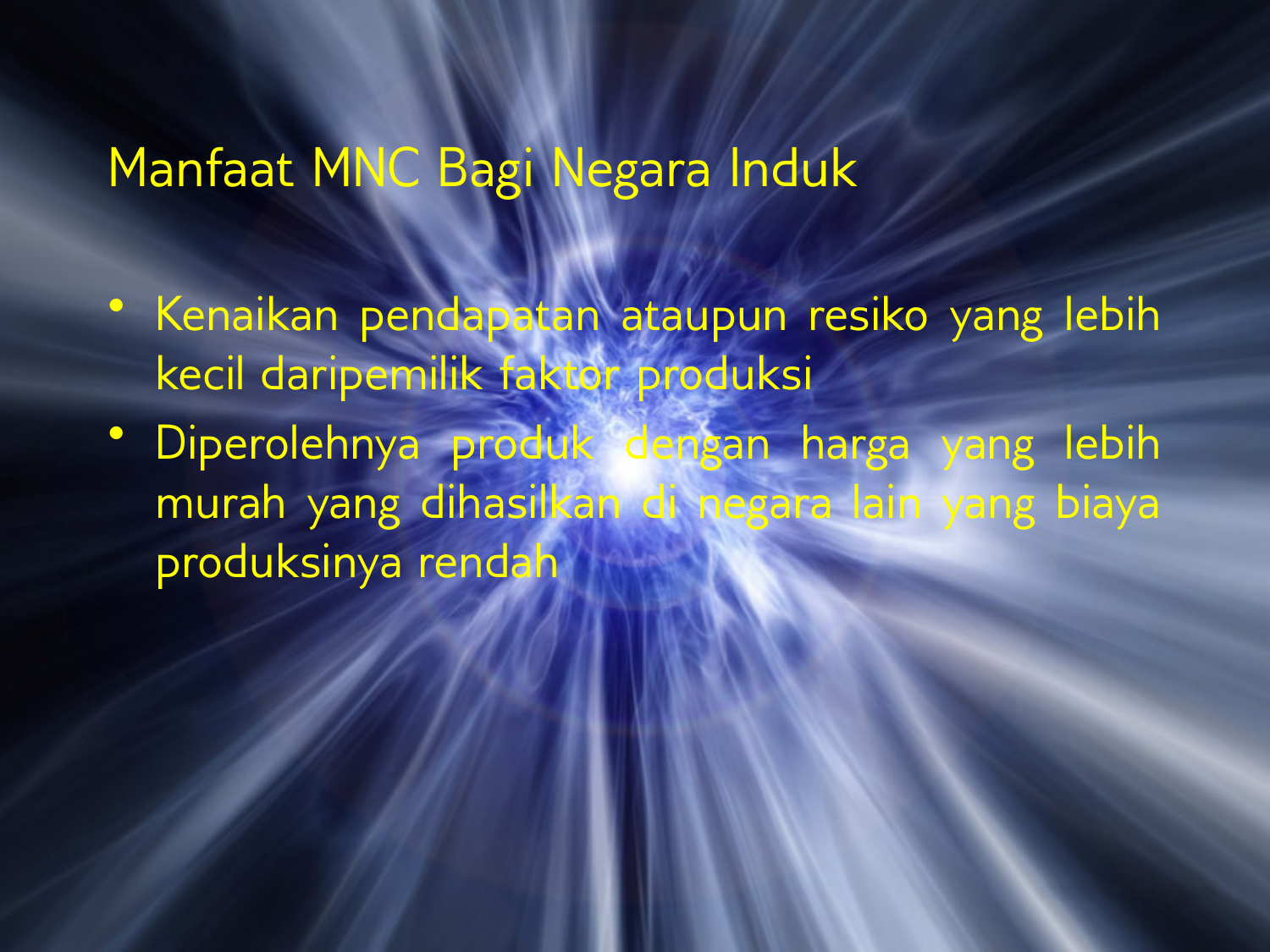

# Manfaat MNC Bagi Negara Induk
Kenaikan pendapatan ataupun resiko yang lebih kecil daripemilik faktor produksi
Diperolehnya produk dengan harga yang lebih murah yang dihasilkan di negara lain yang biaya produksinya rendah